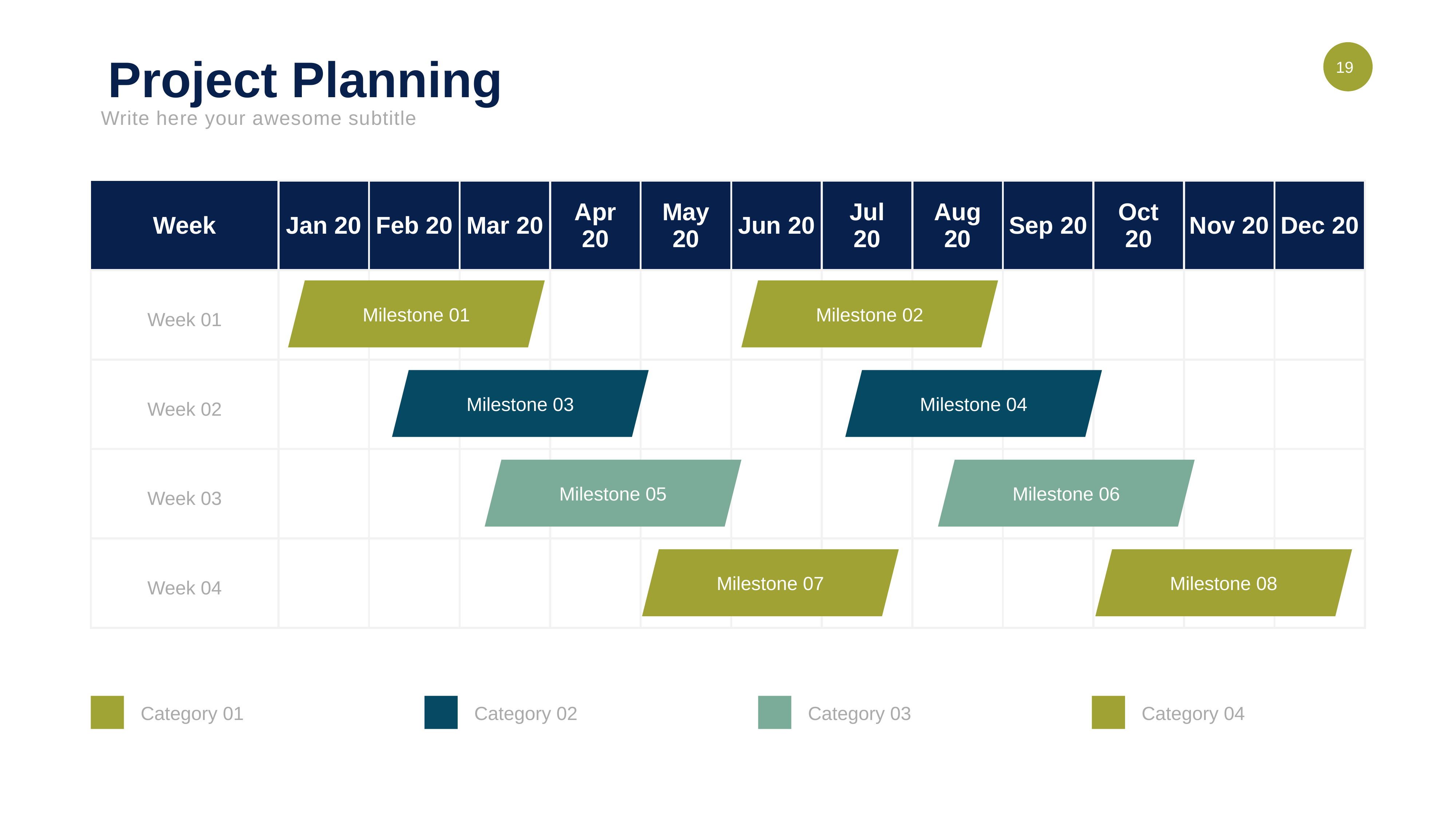

Project Planning
Write here your awesome subtitle
| Week | Jan 20 | Feb 20 | Mar 20 | Apr 20 | May 20 | Jun 20 | Jul 20 | Aug 20 | Sep 20 | Oct 20 | Nov 20 | Dec 20 |
| --- | --- | --- | --- | --- | --- | --- | --- | --- | --- | --- | --- | --- |
| Week 01 |  |  |  |  |  |  |  |  |  |  |  |  |
| Week 02 |  |  |  |  |  |  |  |  |  |  |  |  |
| Week 03 |  |  |  |  |  |  |  |  |  |  |  |  |
| Week 04 |  |  |  |  |  |  |  |  |  |  |  |  |

Milestone 01
Milestone 02

Milestone 03
Milestone 04

Milestone 05
Milestone 06

Milestone 07
Milestone 08

Category 01
Category 02
Category 03
Category 04